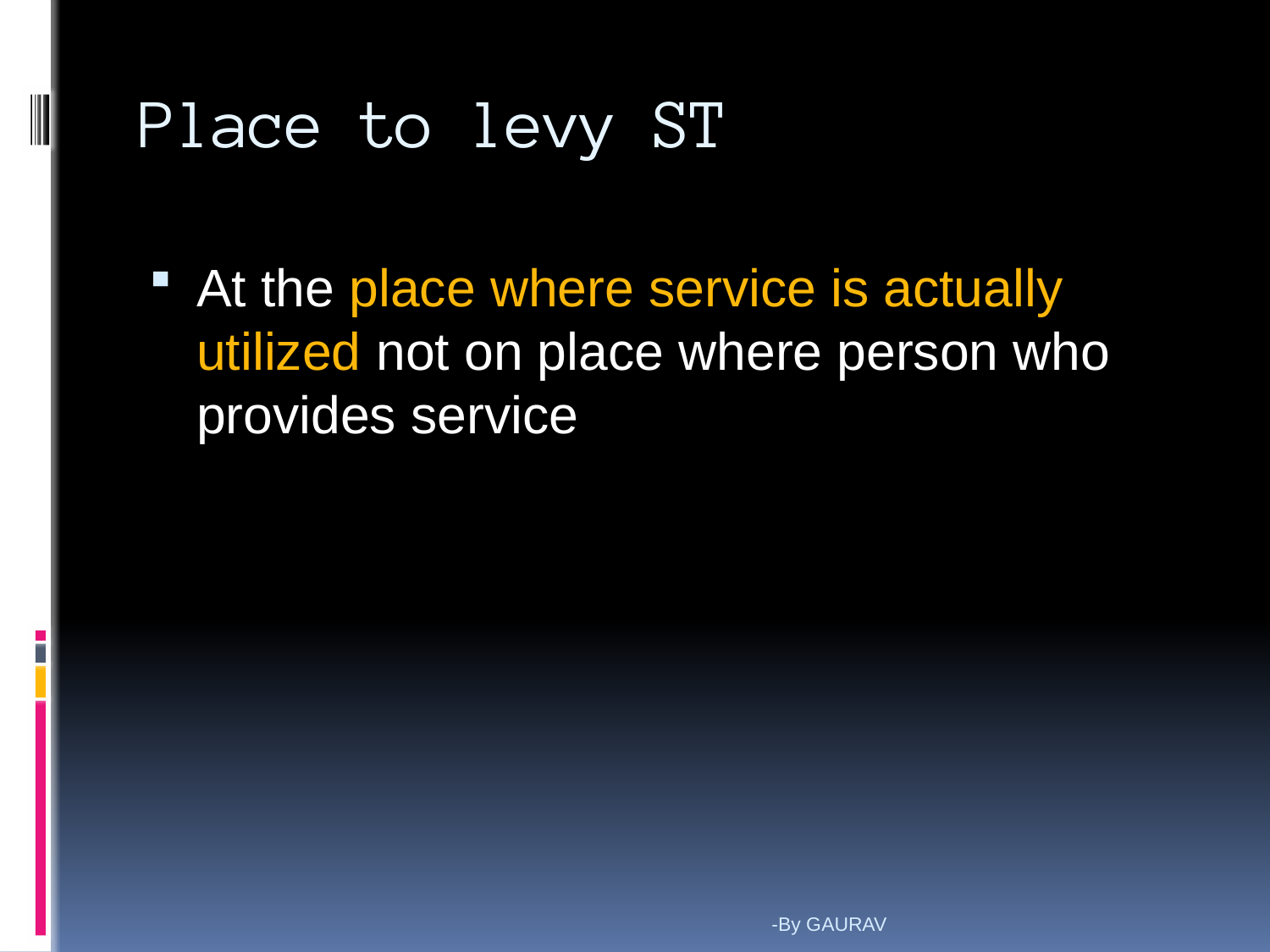

# Place to levy ST
At the place where service is actually utilized not on place where person who provides service
-By GAURAV